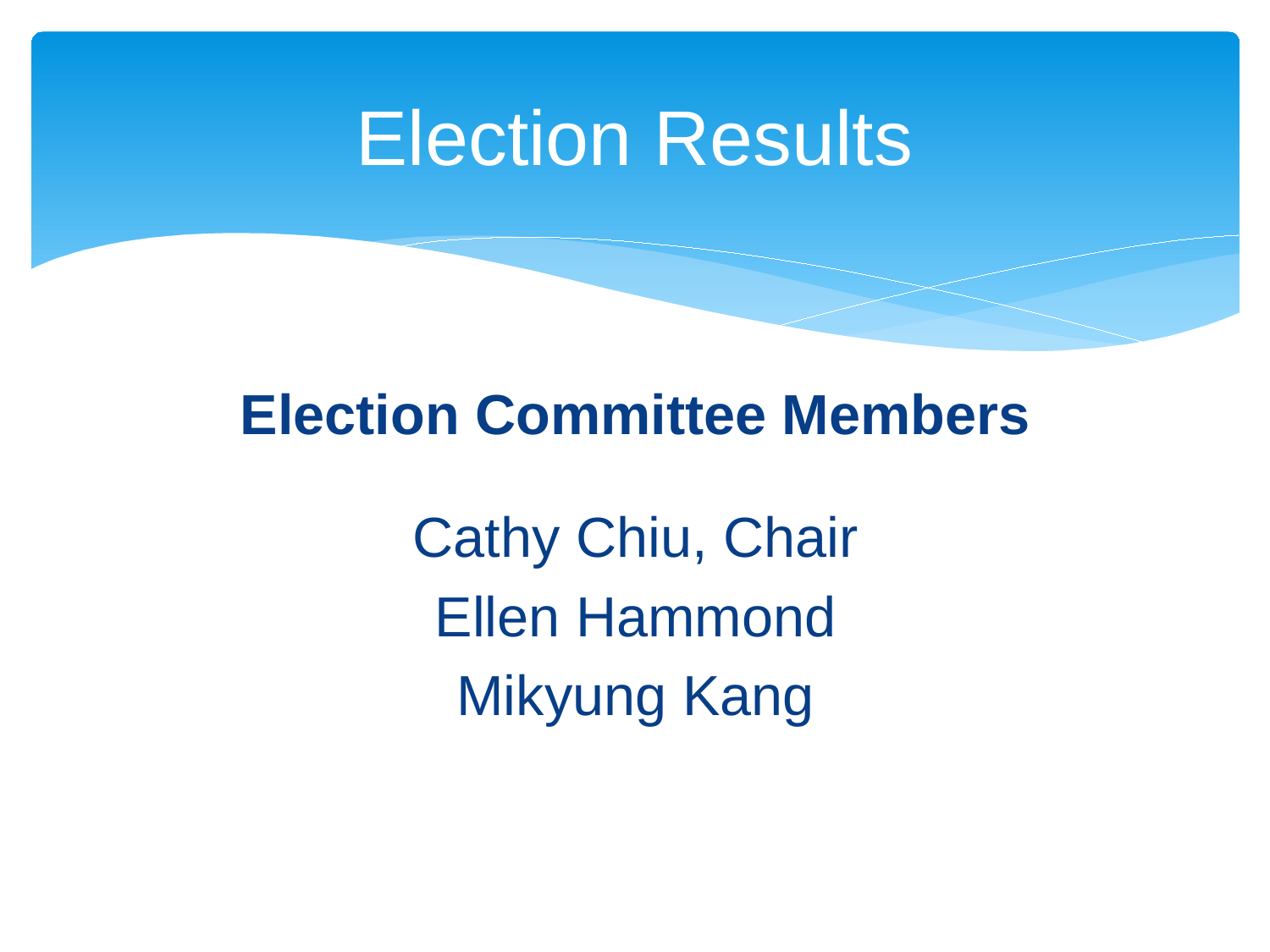

# Election Results
Election Committee Members

Cathy Chiu, Chair
Ellen Hammond
Mikyung Kang